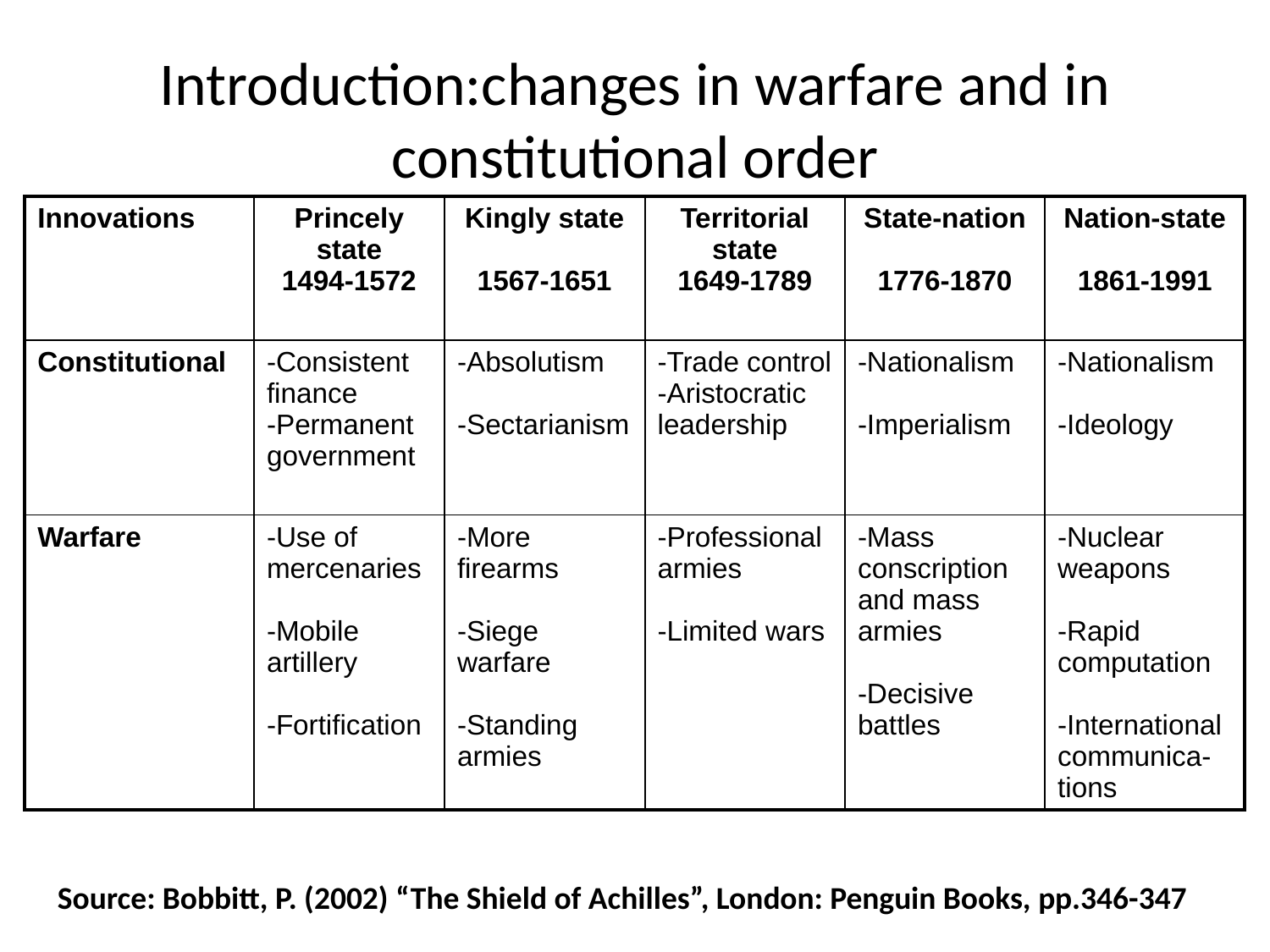

# Introduction:changes in warfare and in constitutional order
| Innovations | Princely state 1494-1572 | Kingly state 1567-1651 | Territorial state 1649-1789 | State-nation 1776-1870 | Nation-state 1861-1991 |
| --- | --- | --- | --- | --- | --- |
| Constitutional | -Consistent finance -Permanent government | -Absolutism -Sectarianism | -Trade control -Aristocratic leadership | -Nationalism -Imperialism | -Nationalism -Ideology |
| Warfare | -Use of mercenaries -Mobile artillery -Fortification | -More firearms -Siege warfare -Standing armies | -Professional armies -Limited wars | -Mass conscription and mass armies -Decisive battles | -Nuclear weapons -Rapid computation -International communica-tions |
Source: Bobbitt, P. (2002) “The Shield of Achilles”, London: Penguin Books, pp.346-347